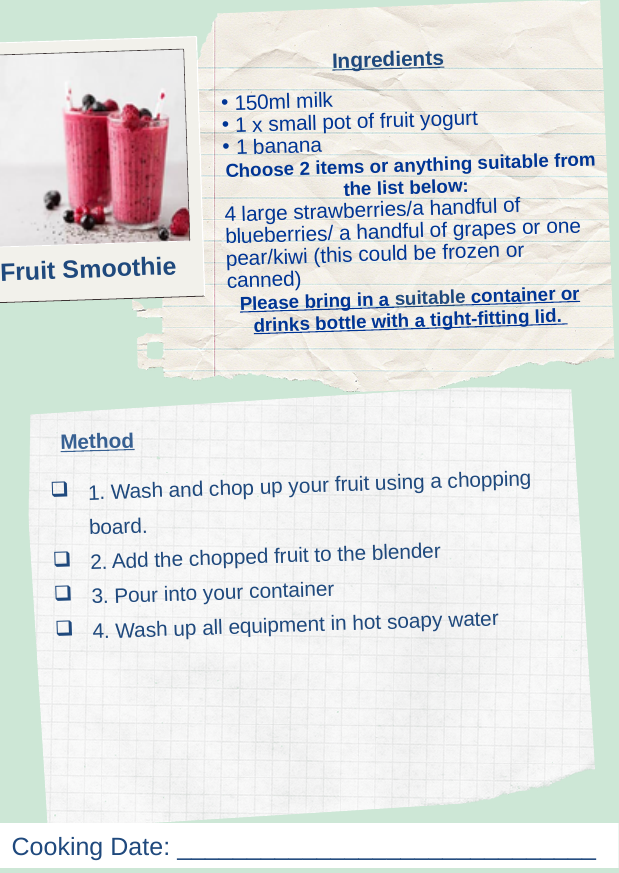

Ingredients
150ml milk
1 x small pot of fruit yogurt
1 banana
  Choose 2 items or anything suitable from the list below:
4 large strawberries/a handful of blueberries/ a handful of grapes or one pear/kiwi (this could be frozen or canned)
Please bring in a suitable container or drinks bottle with a tight-fitting lid.
Fruit Smoothie

Method
1. Wash and chop up your fruit using a chopping board.
2. Add the chopped fruit to the blender
3. Pour into your container
4. Wash up all equipment in hot soapy water

Cooking Date: ______________________________